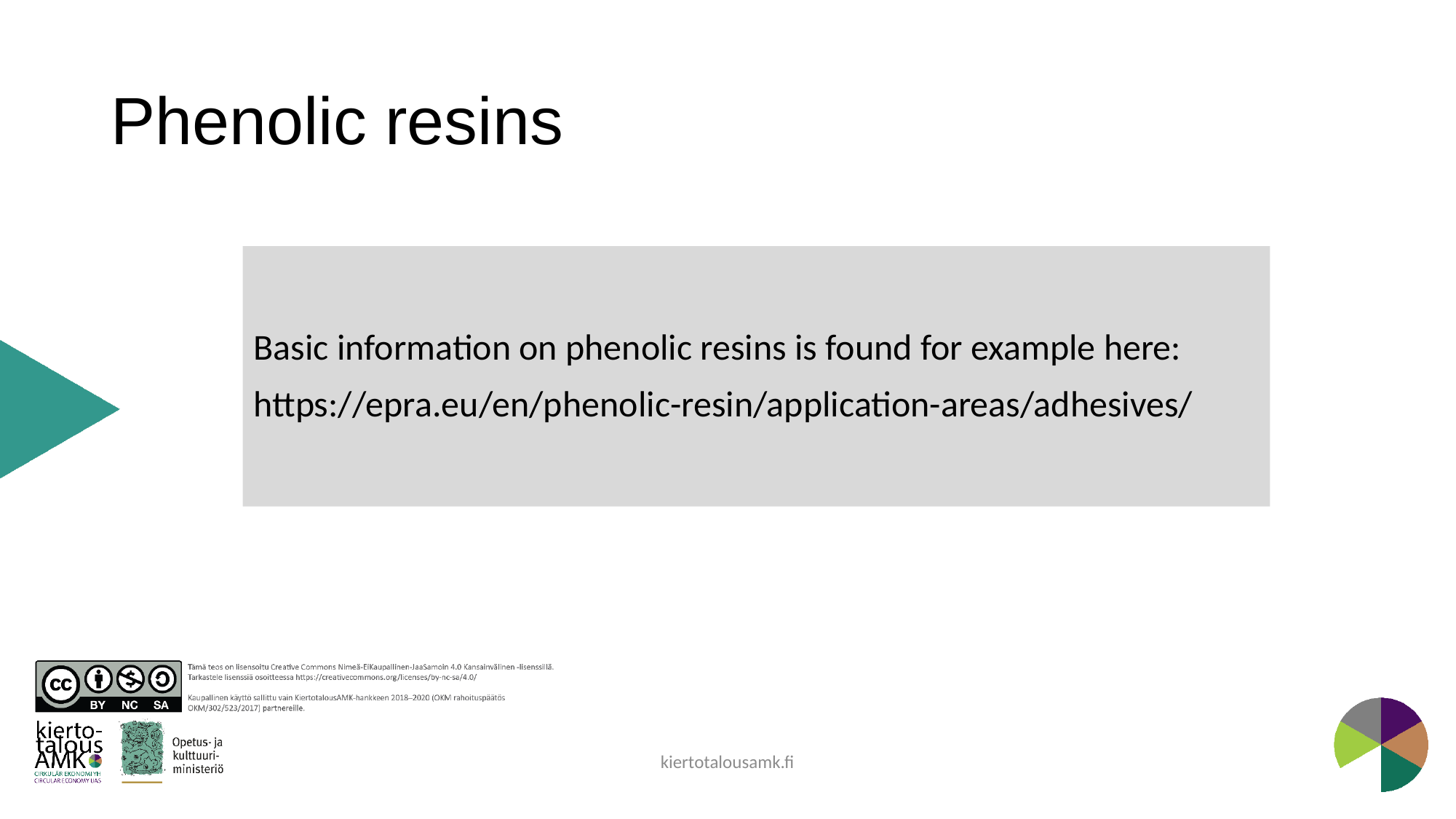

# Phenolic resins

Basic information on phenolic resins is found for example here: https://epra.eu/en/phenolic-resin/application-areas/adhesives/
kiertotalousamk.fi